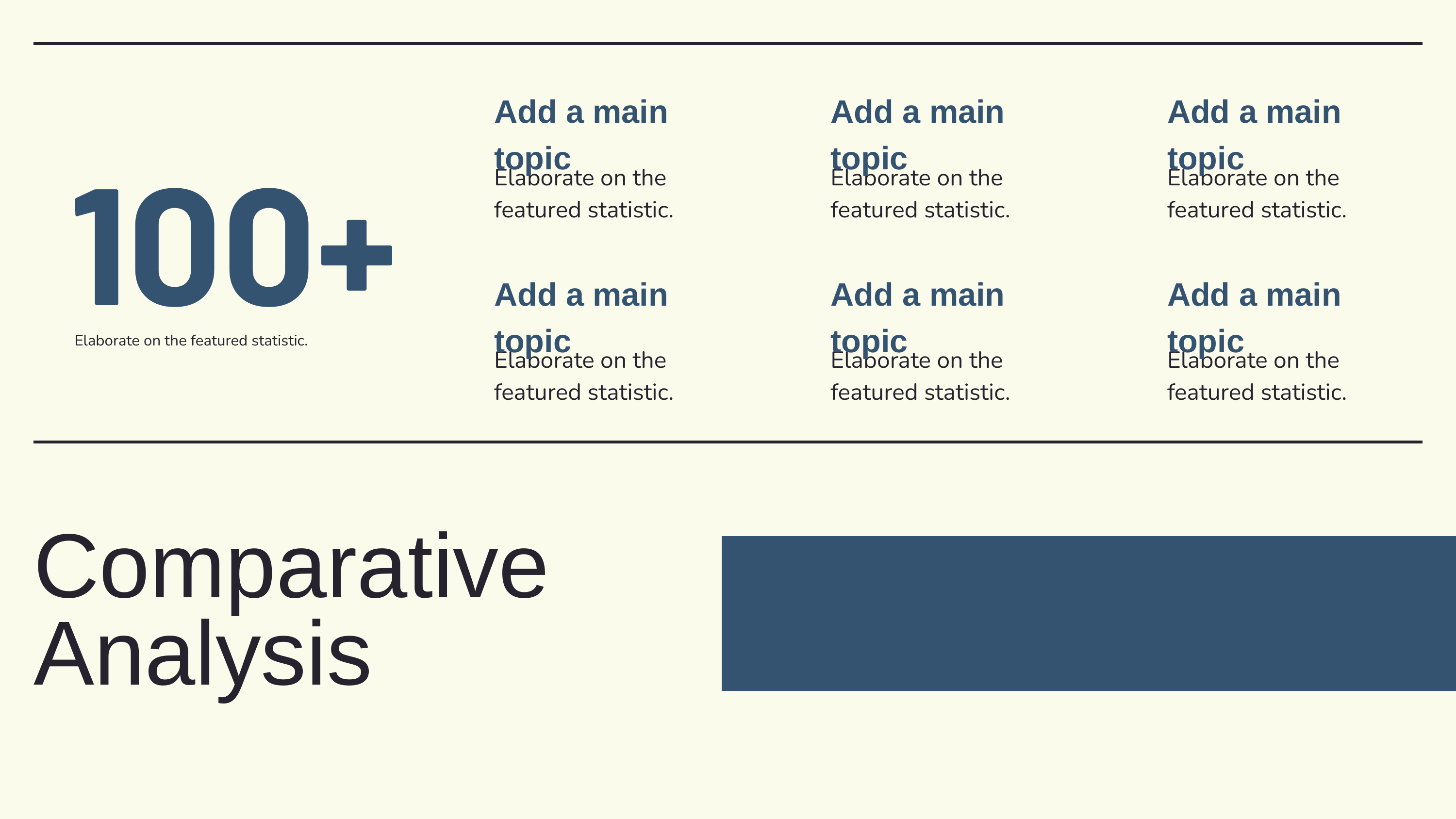

Add a main topic
Add a main topic
Add a main topic
100+
Elaborate on the featured statistic.
Elaborate on the featured statistic.
Elaborate on the featured statistic.
Add a main topic
Add a main topic
Add a main topic
Elaborate on the featured statistic.
Elaborate on the featured statistic.
Elaborate on the featured statistic.
Elaborate on the featured statistic.

Comparative Analysis